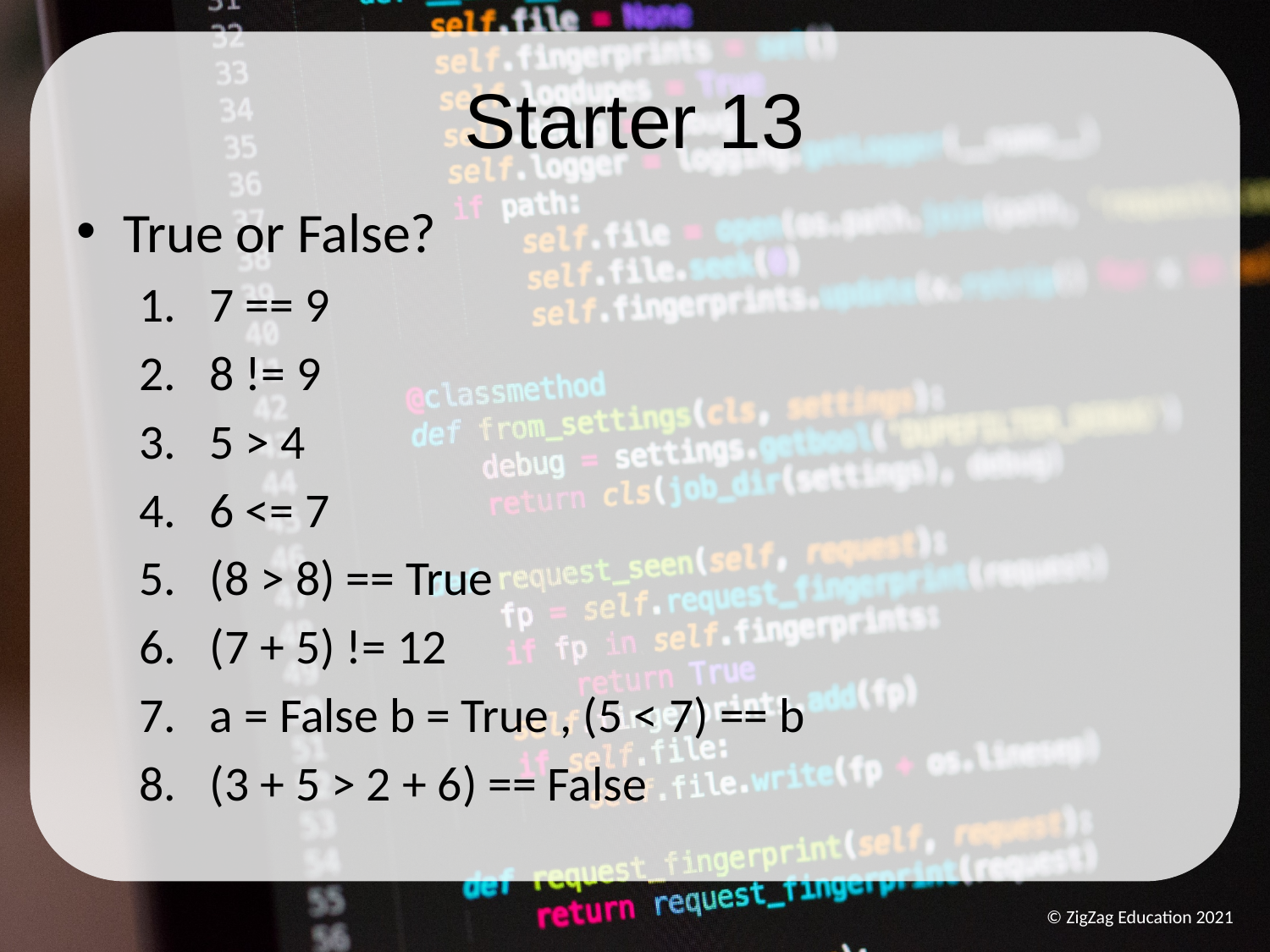

Starter 13
True or False?
7 == 9
8 != 9
5 > 4
6 <= 7
(8 > 8) == True
(7 + 5) != 12
a = False b = True , (5 < 7) == b
(3 + 5 > 2 + 6) == False